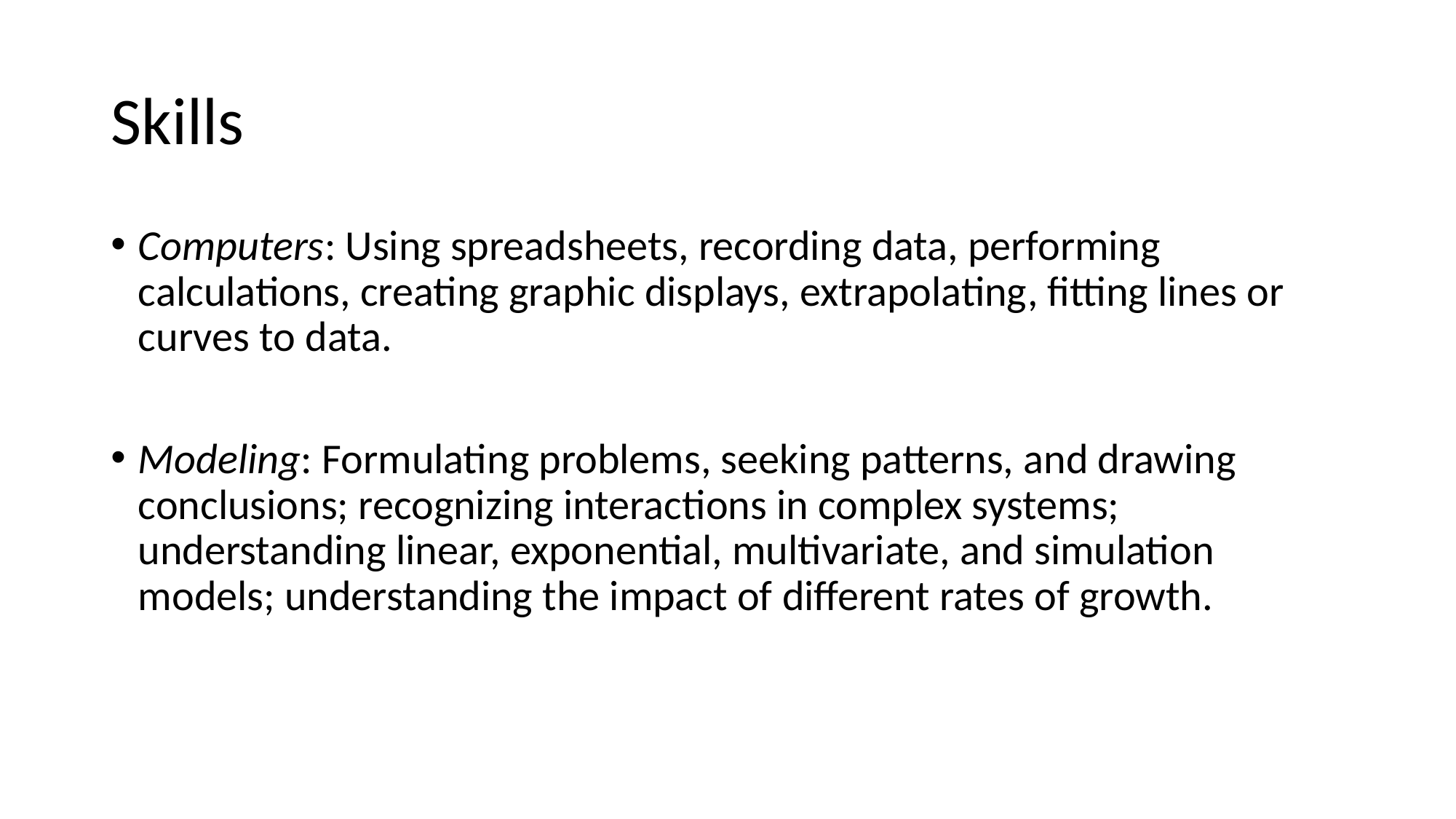

# Skills
Computers: Using spreadsheets, recording data, performing calculations, creating graphic displays, extrapolating, fitting lines or curves to data.

Modeling: Formulating problems, seeking patterns, and drawing conclusions; recognizing interactions in complex systems; understanding linear, exponential, multivariate, and simulation models; understanding the impact of different rates of growth.